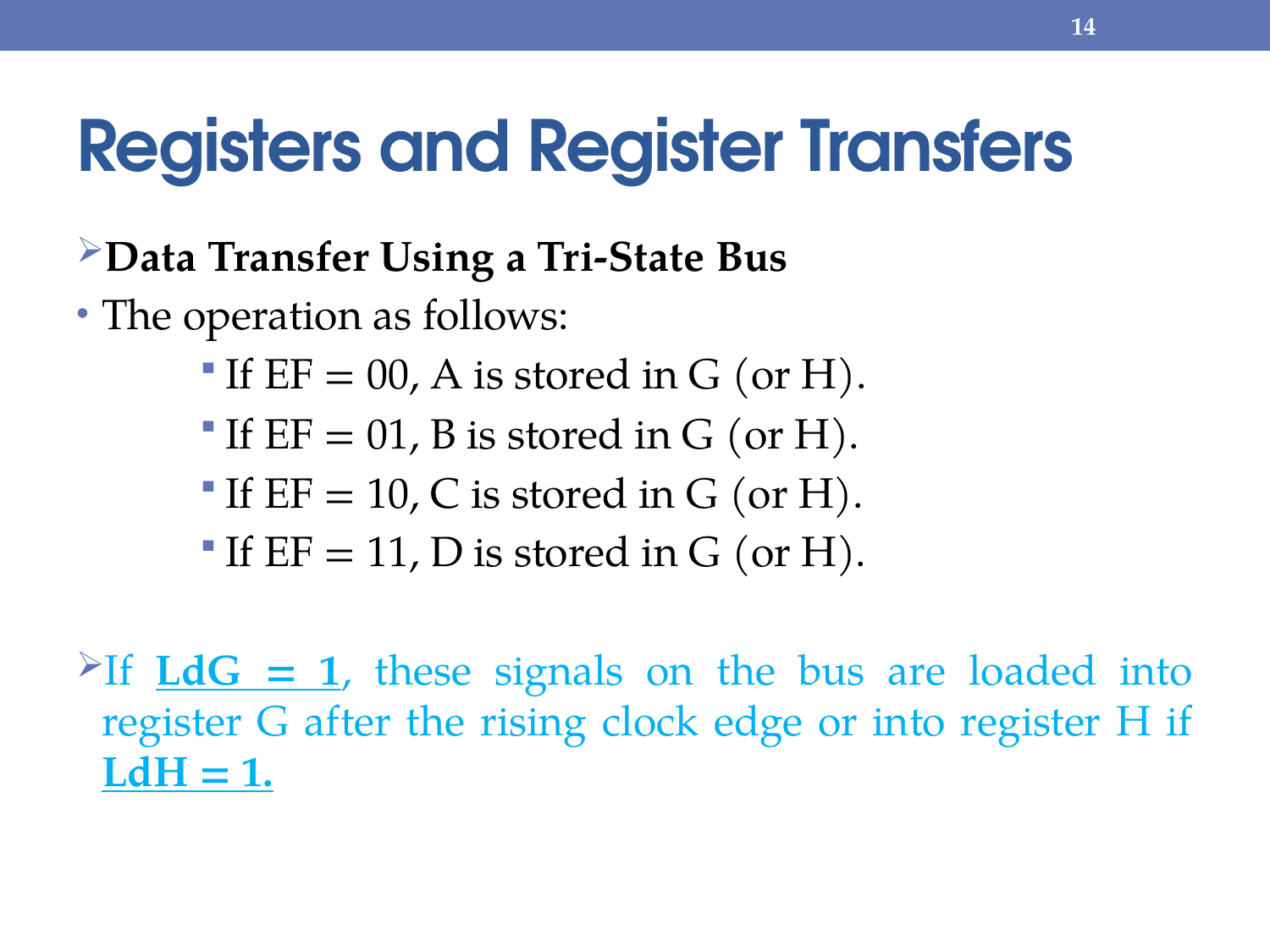

14
# Registers and Register Transfers
Data Transfer Using a Tri-State Bus
The operation as follows:
If EF = 00, A is stored in G (or H).
If EF = 01, B is stored in G (or H).
If EF = 10, C is stored in G (or H).
If EF = 11, D is stored in G (or H).

If LdG = 1, these signals on the bus are loaded into register G after the rising clock edge or into register H if LdH = 1.